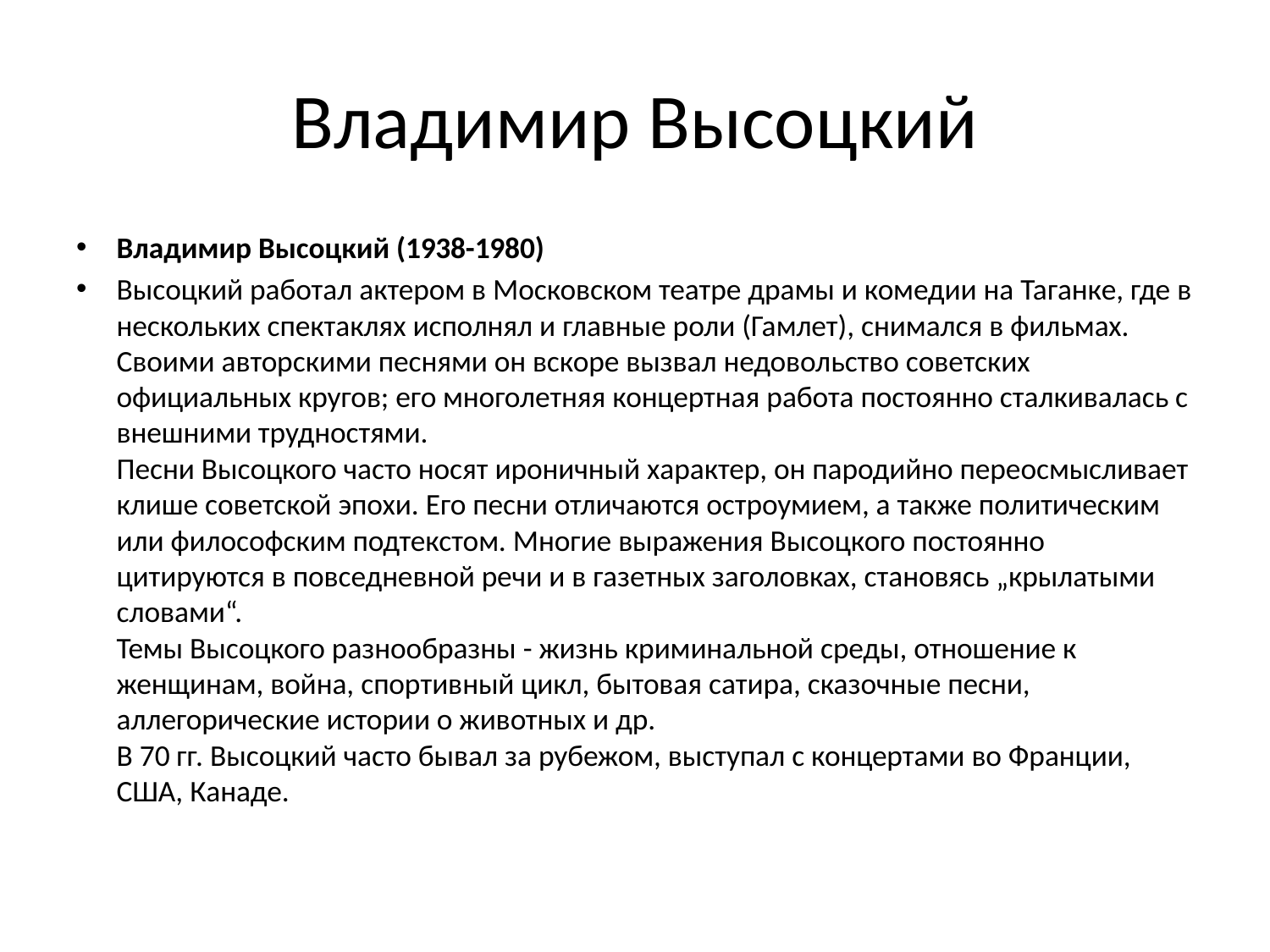

# Владимир Высоцкий
Владимир Высоцкий (1938-1980)
Высоцкий работал актером в Московском театре драмы и комедии на Таганке, где в нескольких спектаклях исполнял и главные роли (Гамлет), снимался в фильмах.
Своими авторскими песнями он вскоре вызвал недовольство советских официальных кругов; его многолетняя концертная работа постоянно сталкивалась с внешними трудностями.
Песни Высоцкого часто носят ироничный характер, он пародийно переосмысливает клише советской эпохи. Его песни отличаются остроумием, а также политическим или философским подтекстом. Многие выражения Высоцкого постоянно цитируются в повседневной речи и в газетных заголовках, становясь „крылатыми словами“.
Темы Высоцкого разнообразны - жизнь криминальной среды, отношение к женщинам, война, спортивный цикл, бытовая сатира, сказочные песни, аллегорические истории о животных и др.
В 70 гг. Высоцкий часто бывал за рубежом, выступал с концертами во Франции, США, Канаде.